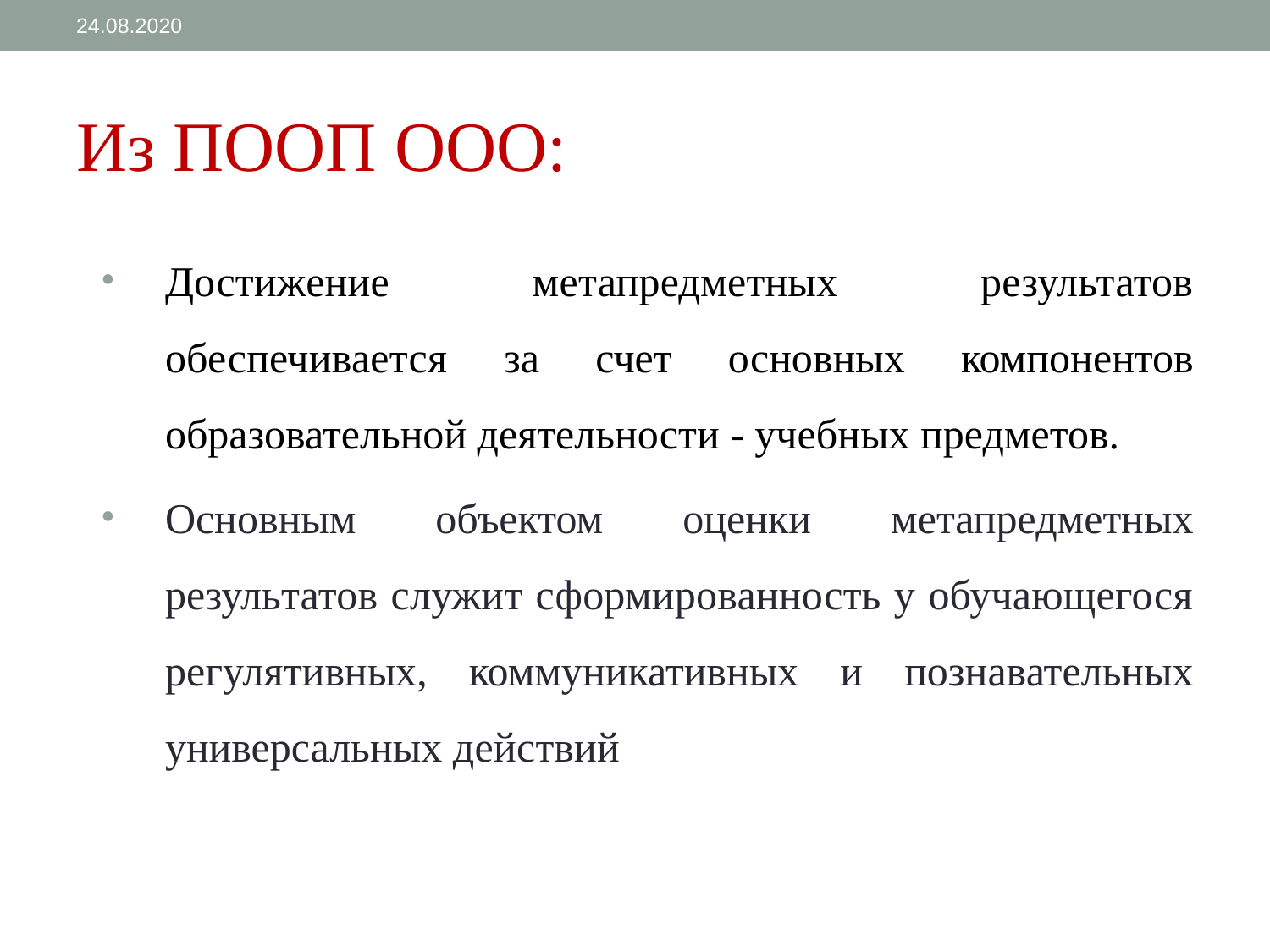

24.08.2020
# Из ПООП ООО:
Достижение метапредметных результатов обеспечивается за счет основных компонентов образовательной деятельности - учебных предметов.
Основным объектом оценки метапредметных результатов служит сформированность у обучающегося регулятивных, коммуникативных и познавательных универсальных действий